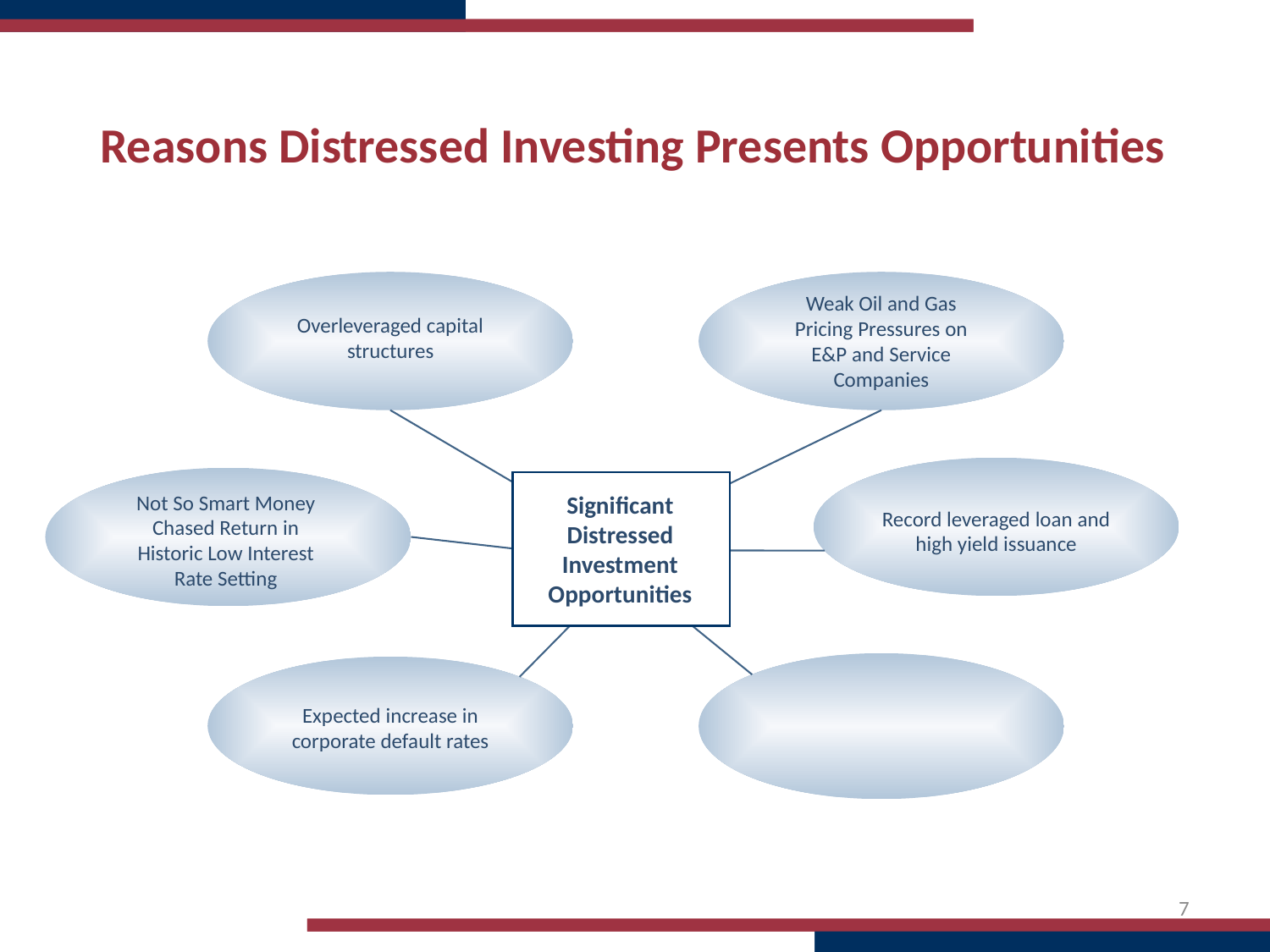

Reasons Distressed Investing Presents Opportunities

Weak Oil and Gas Pricing Pressures on E&P and Service Companies
Overleveraged capital structures

Significant Distressed Investment Opportunities
Not So Smart Money Chased Return in Historic Low Interest Rate Setting
Record leveraged loan and high yield issuance

Expected increase in corporate default rates
7